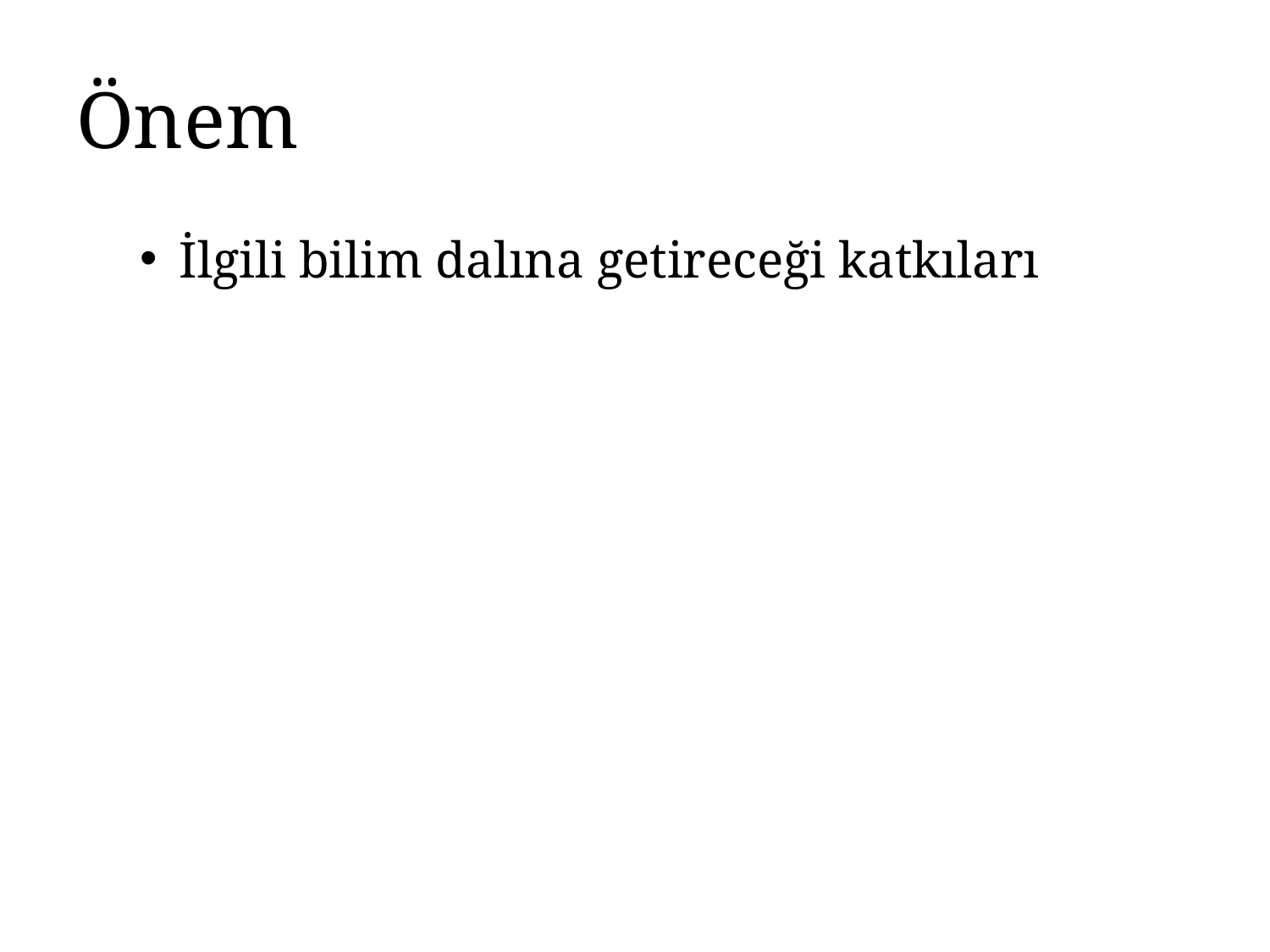

# Önem
İlgili bilim dalına getireceği katkıları